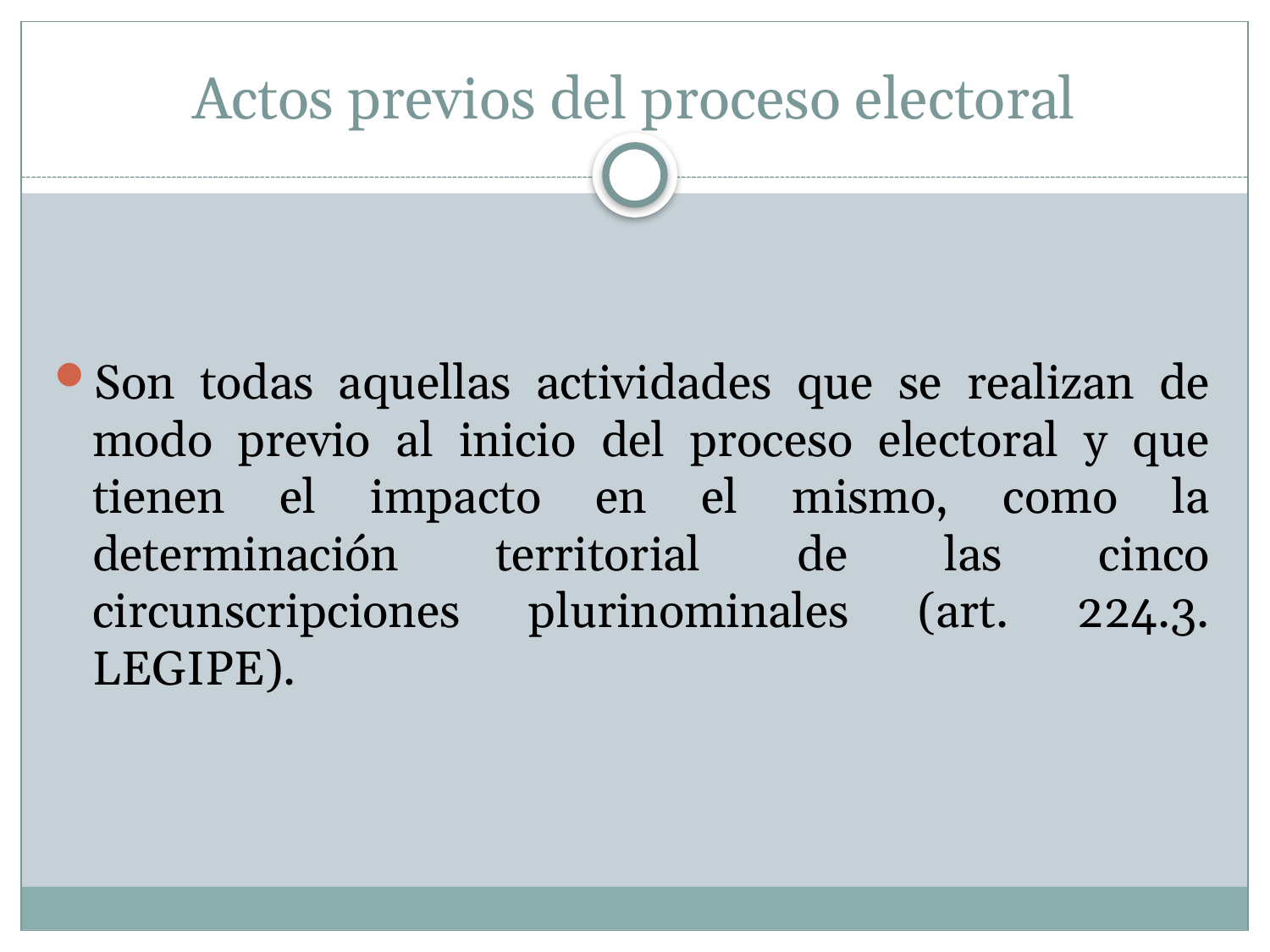

# Actos previos del proceso electoral

Son todas aquellas actividades que se realizan de modo previo al inicio del proceso electoral y que tienen el impacto en el mismo, como la determinación territorial de las cinco circunscripciones plurinominales (art. 224.3. LEGIPE).